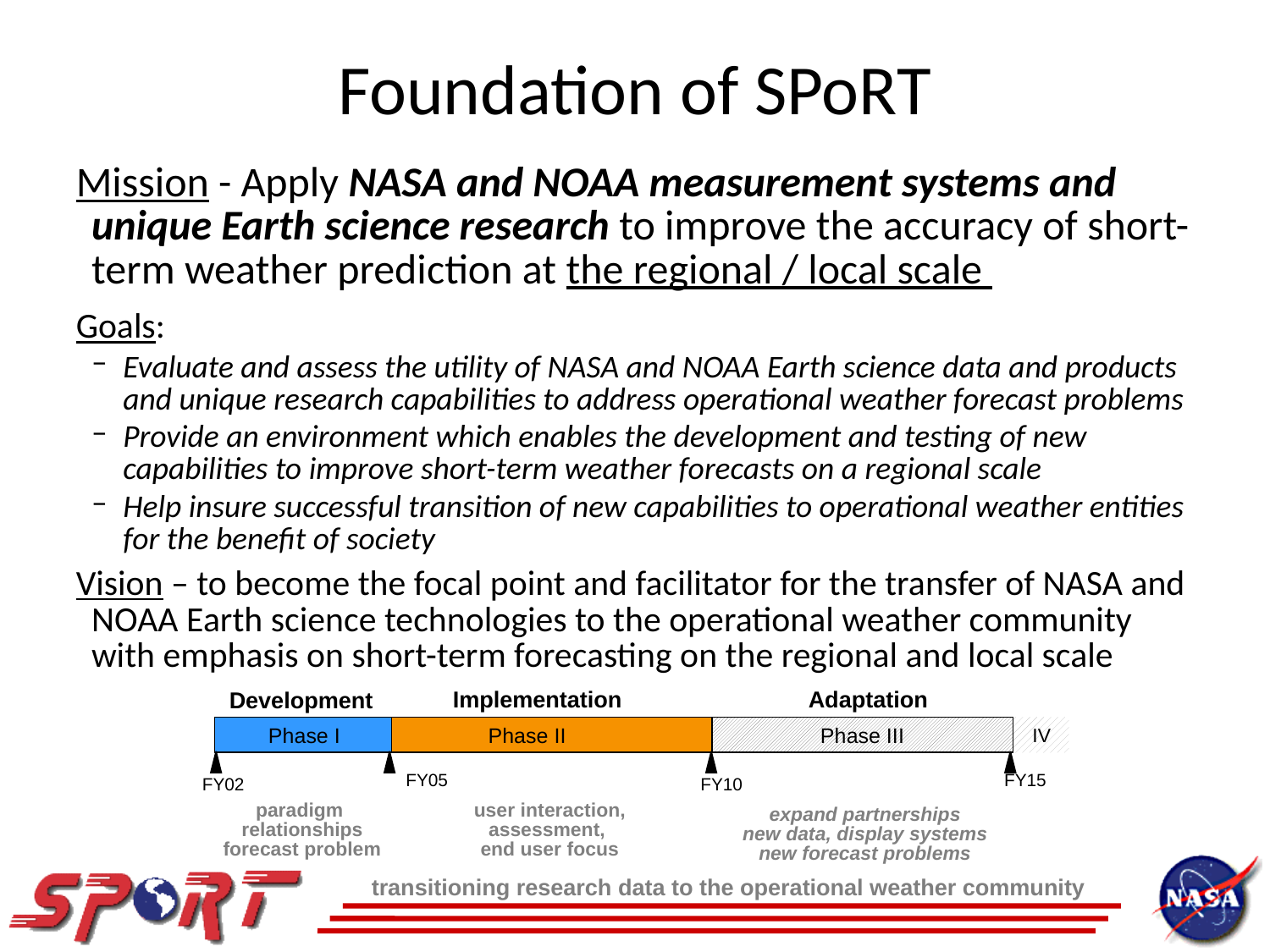

Foundation of SPoRT
Mission - Apply NASA and NOAA measurement systems and unique Earth science research to improve the accuracy of short-term weather prediction at the regional / local scale
Goals:
Evaluate and assess the utility of NASA and NOAA Earth science data and products and unique research capabilities to address operational weather forecast problems
Provide an environment which enables the development and testing of new capabilities to improve short-term weather forecasts on a regional scale
Help insure successful transition of new capabilities to operational weather entities for the benefit of society
Vision – to become the focal point and facilitator for the transfer of NASA and  NOAA Earth science technologies to the operational weather community with emphasis on short-term forecasting on the regional and local scale

Implementation
 Adaptation
Development
Phase I
Phase II
Phase III
  IV

FY05
FY15
FY02
FY10
paradigm
relationships
forecast problem
user interaction, assessment,
end user focus
expand partnerships
new data, display systems
new forecast problems